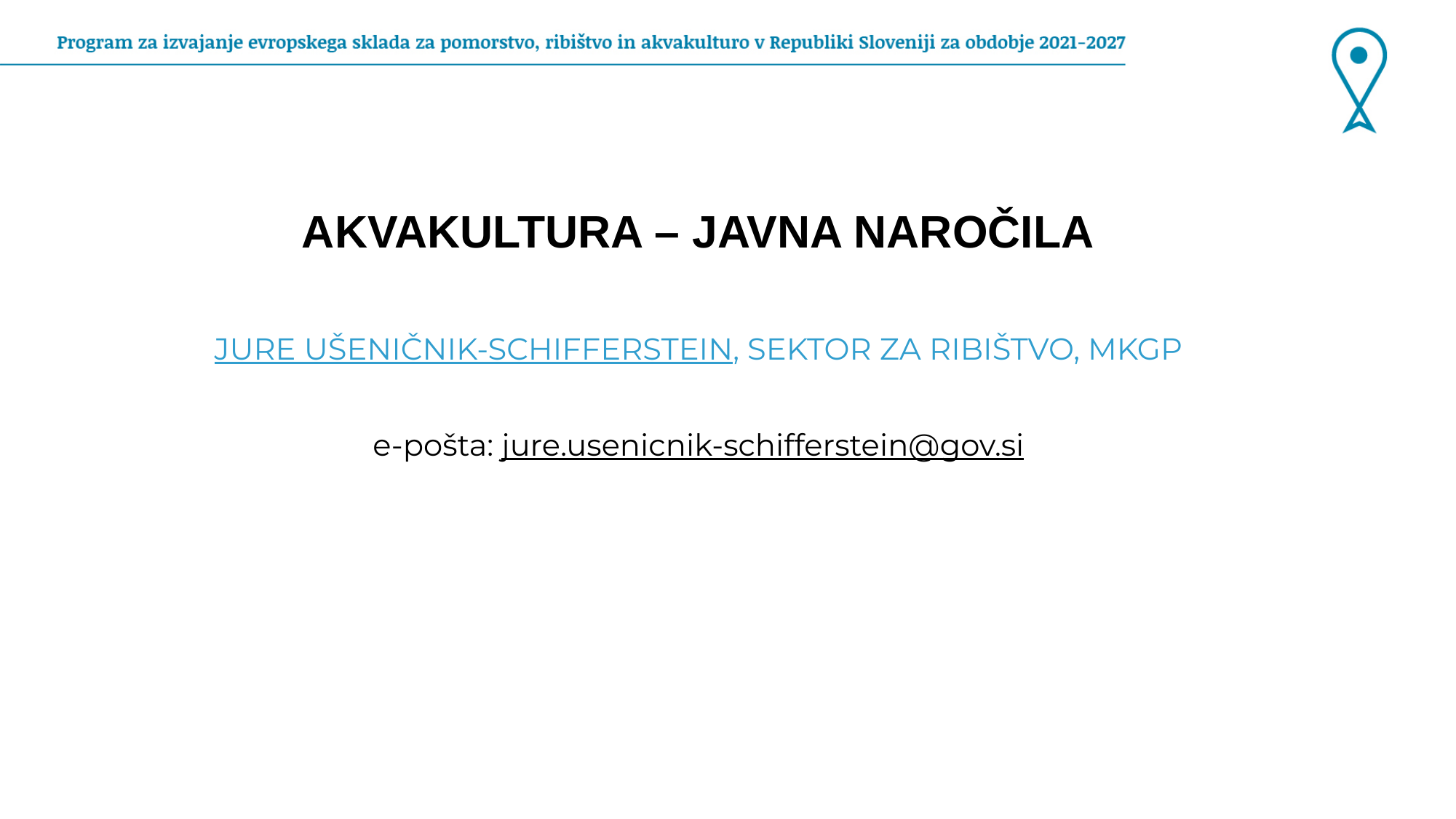

AKVAKULTURA – JAVNA NAROČILA

JURE UŠENIČNIK-SCHIFFERSTEIN, SEKTOR ZA RIBIŠTVO, MKGP

e-pošta: jure.usenicnik-schifferstein@gov.si